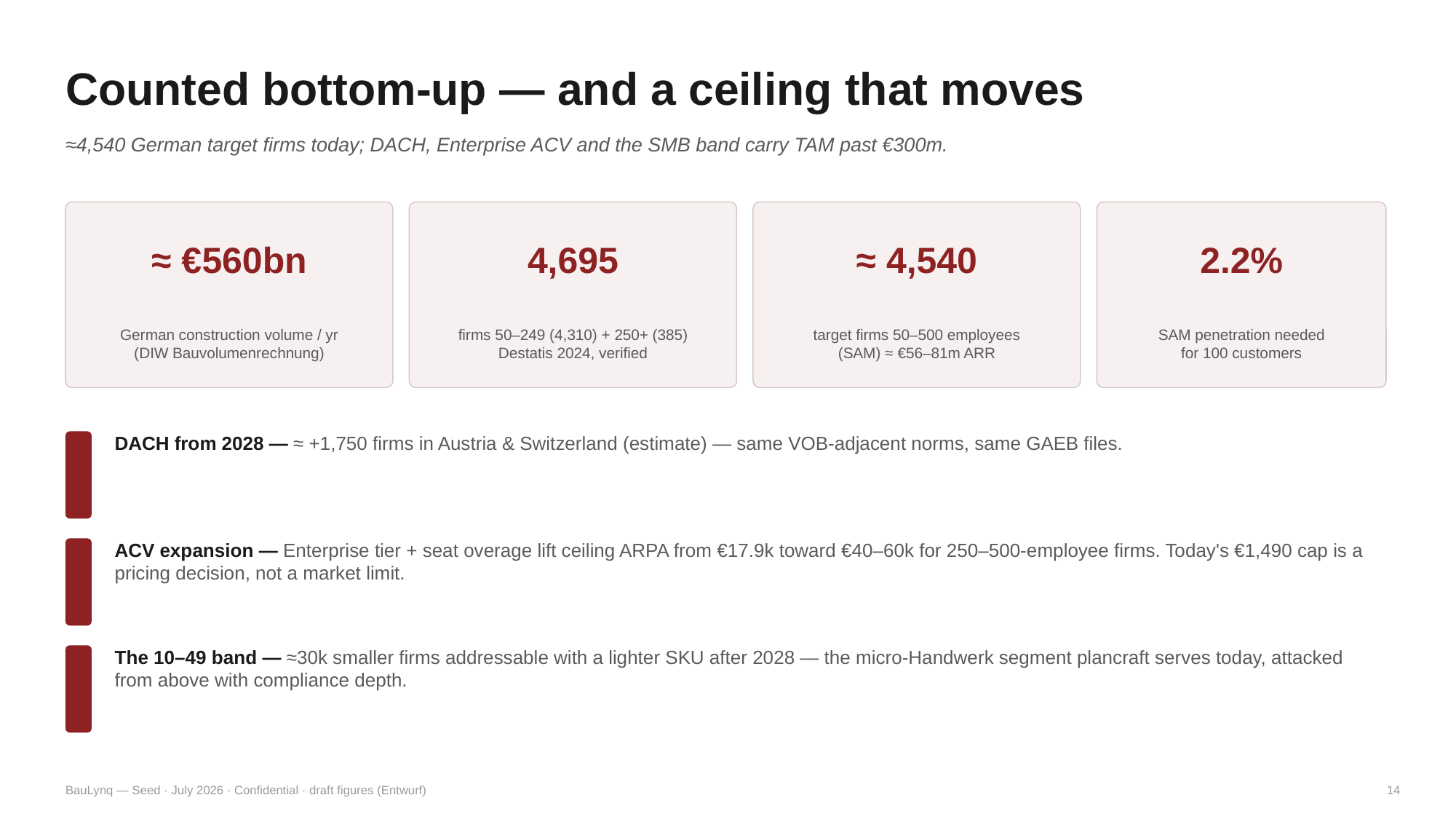

Counted bottom-up — and a ceiling that moves
≈4,540 German target firms today; DACH, Enterprise ACV and the SMB band carry TAM past €300m.

≈ €560bn
4,695
≈ 4,540
2.2%
German construction volume / yr
(DIW Bauvolumenrechnung)
firms 50–249 (4,310) + 250+ (385)
Destatis 2024, verified
target firms 50–500 employees
(SAM) ≈ €56–81m ARR
SAM penetration needed
for 100 customers

DACH from 2028 — ≈ +1,750 firms in Austria & Switzerland (estimate) — same VOB-adjacent norms, same GAEB files.

ACV expansion — Enterprise tier + seat overage lift ceiling ARPA from €17.9k toward €40–60k for 250–500-employee firms. Today's €1,490 cap is a pricing decision, not a market limit.

The 10–49 band — ≈30k smaller firms addressable with a lighter SKU after 2028 — the micro-Handwerk segment plancraft serves today, attacked from above with compliance depth.
BauLynq — Seed · July 2026 · Confidential · draft figures (Entwurf)
14